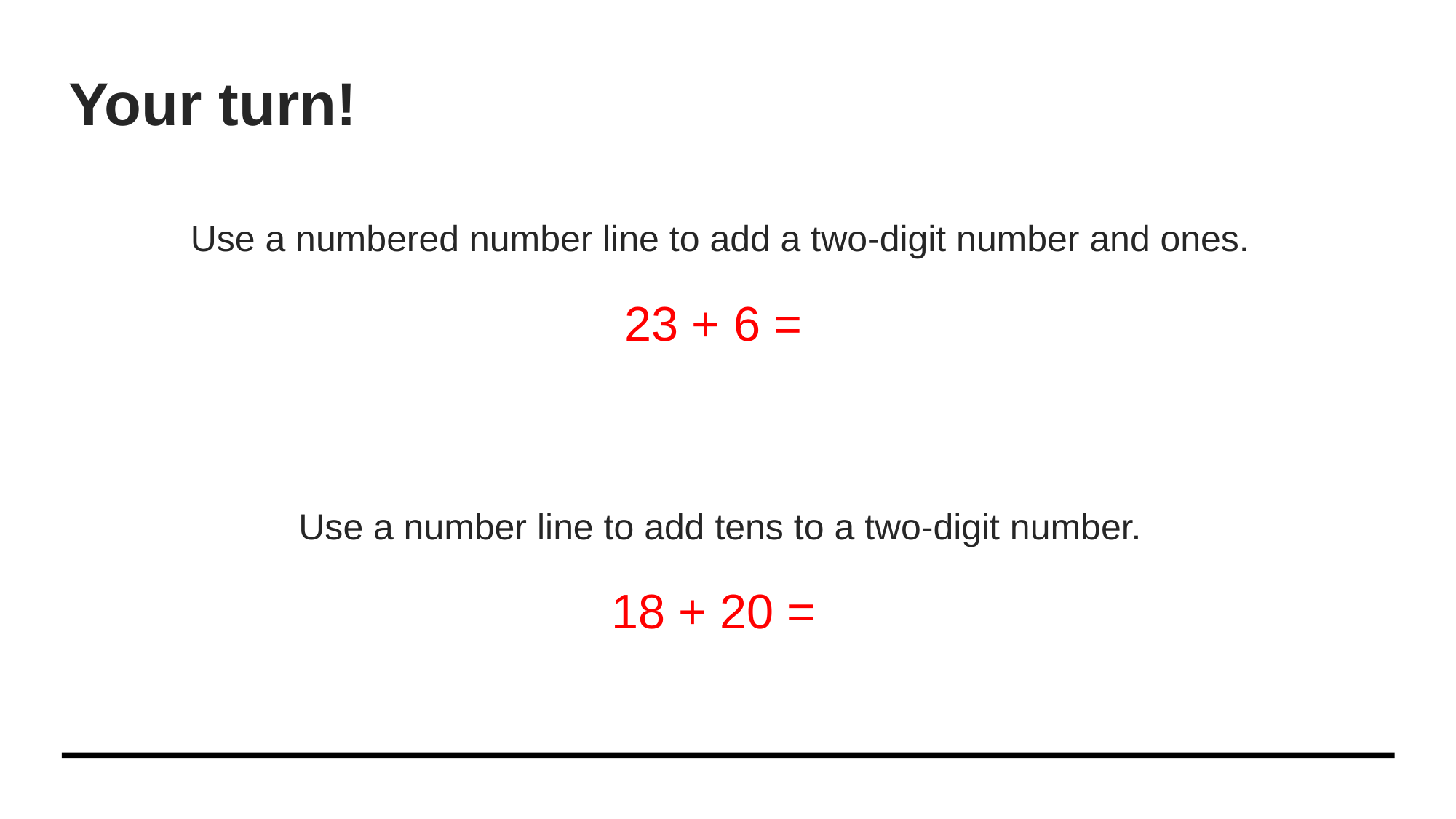

# Your turn!

Use a numbered number line to add a two-digit number and ones.

23 + 6 =

Use a number line to add tens to a two-digit number.

18 + 20 =